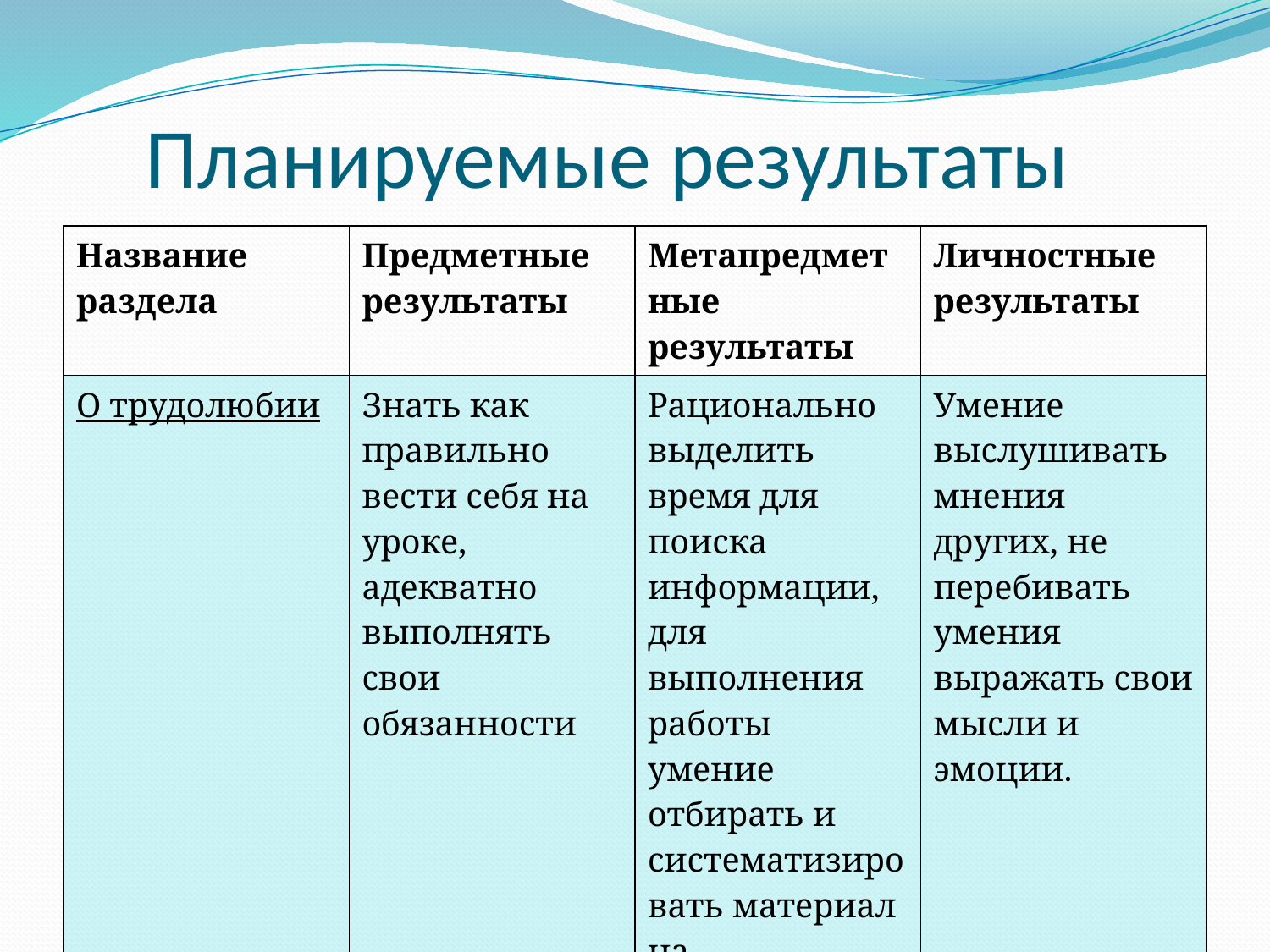

# Планируемые результаты
| Название раздела | Предметные результаты | Метапредметные результаты | Личностные результаты |
| --- | --- | --- | --- |
| О трудолюбии | Знать как правильно вести себя на уроке, адекватно выполнять свои обязанности | Рационально выделить время для поиска информации, для выполнения работы умение отбирать и систематизировать материал на определенную тему | Умение выслушивать мнения других, не перебивать умения выражать свои мысли и эмоции. |